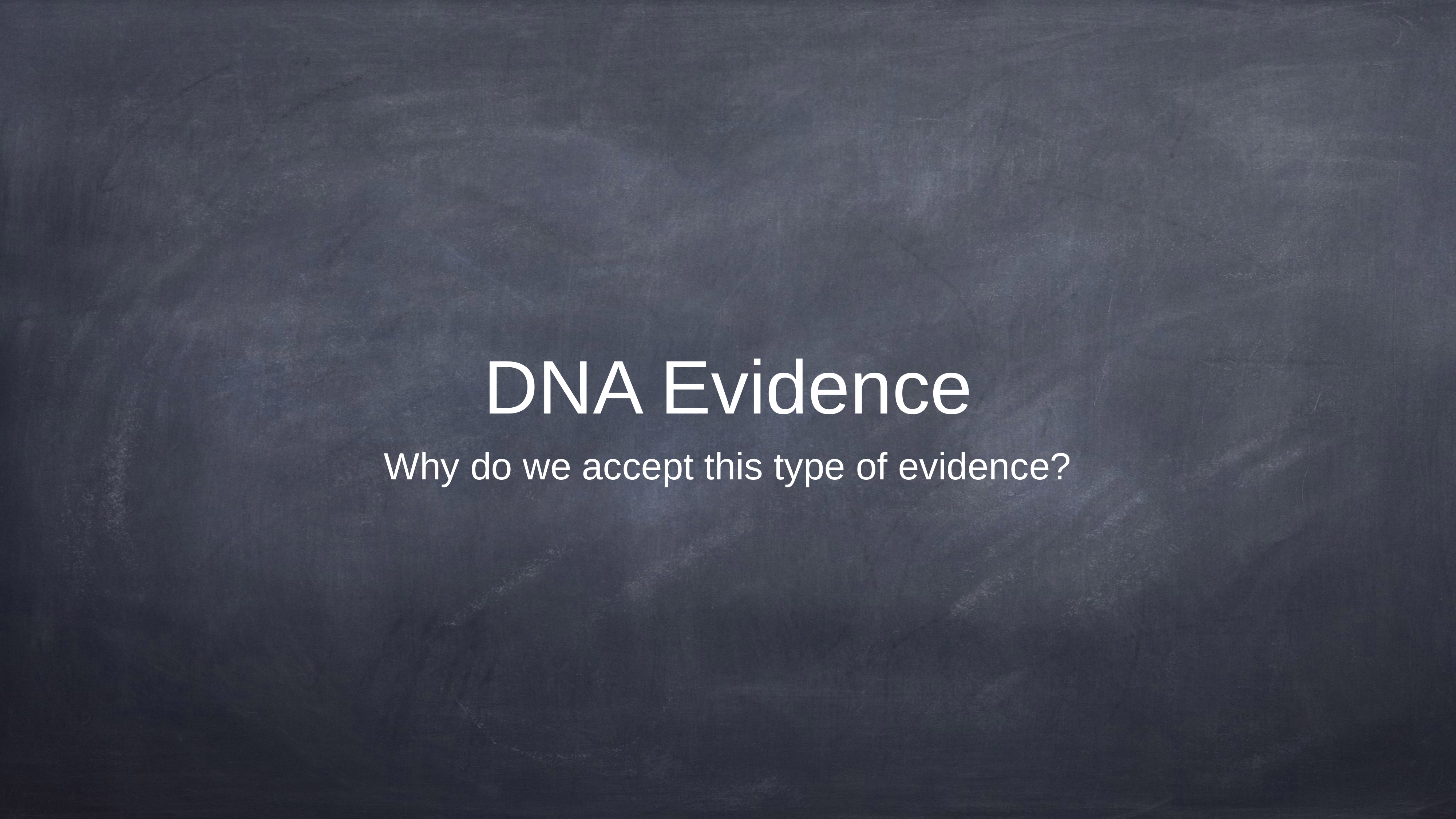

# DNA Evidence
Why do we accept this type of evidence?